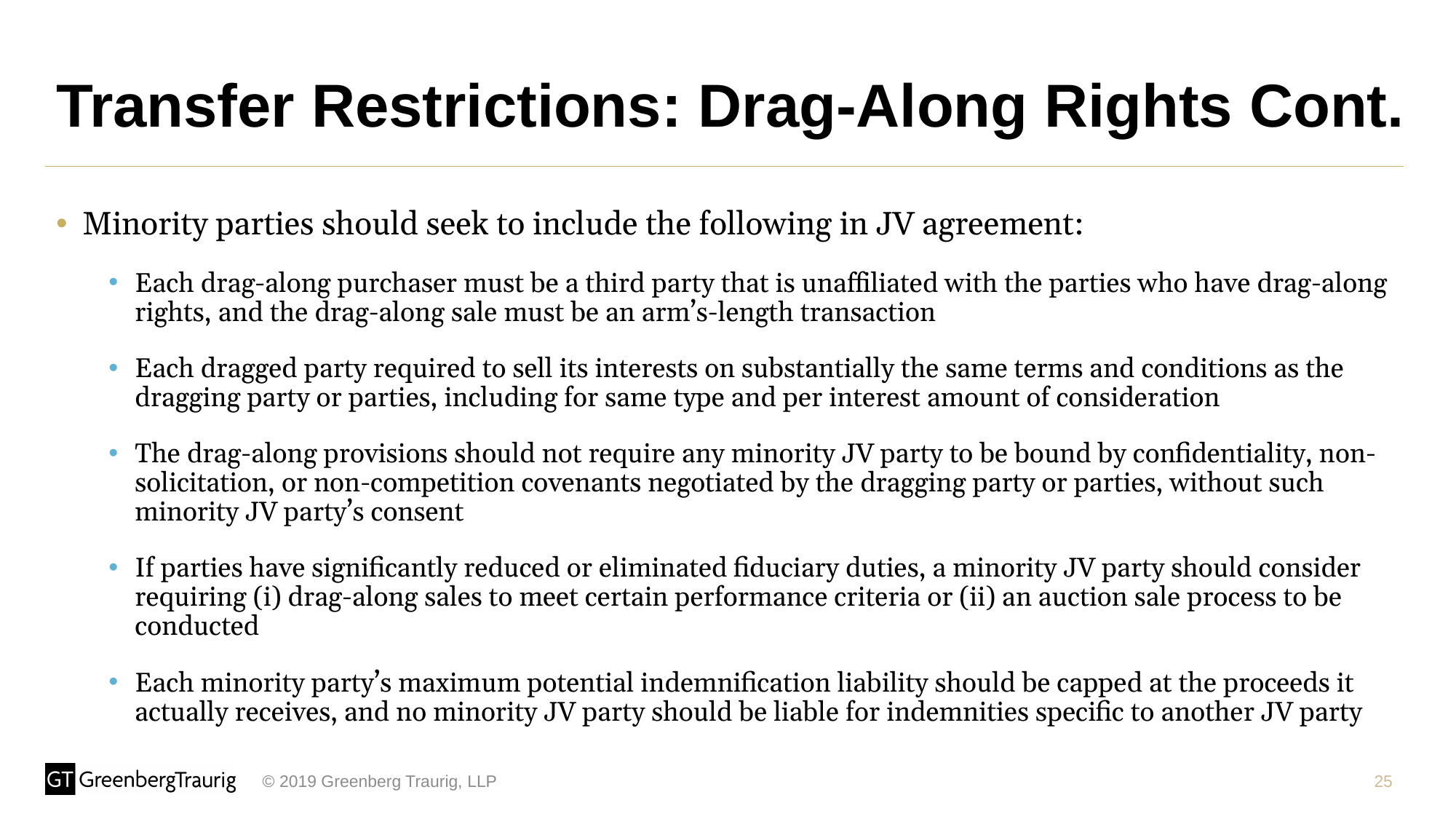

# Transfer Restrictions: Drag-Along Rights Cont.
Minority parties should seek to include the following in JV agreement:
Each drag-along purchaser must be a third party that is unaffiliated with the parties who have drag-along rights, and the drag-along sale must be an arm’s-length transaction
Each dragged party required to sell its interests on substantially the same terms and conditions as the dragging party or parties, including for same type and per interest amount of consideration
The drag-along provisions should not require any minority JV party to be bound by confidentiality, non-solicitation, or non-competition covenants negotiated by the dragging party or parties, without such minority JV party’s consent
If parties have significantly reduced or eliminated fiduciary duties, a minority JV party should consider requiring (i) drag-along sales to meet certain performance criteria or (ii) an auction sale process to be conducted
Each minority party’s maximum potential indemnification liability should be capped at the proceeds it actually receives, and no minority JV party should be liable for indemnities specific to another JV party
25